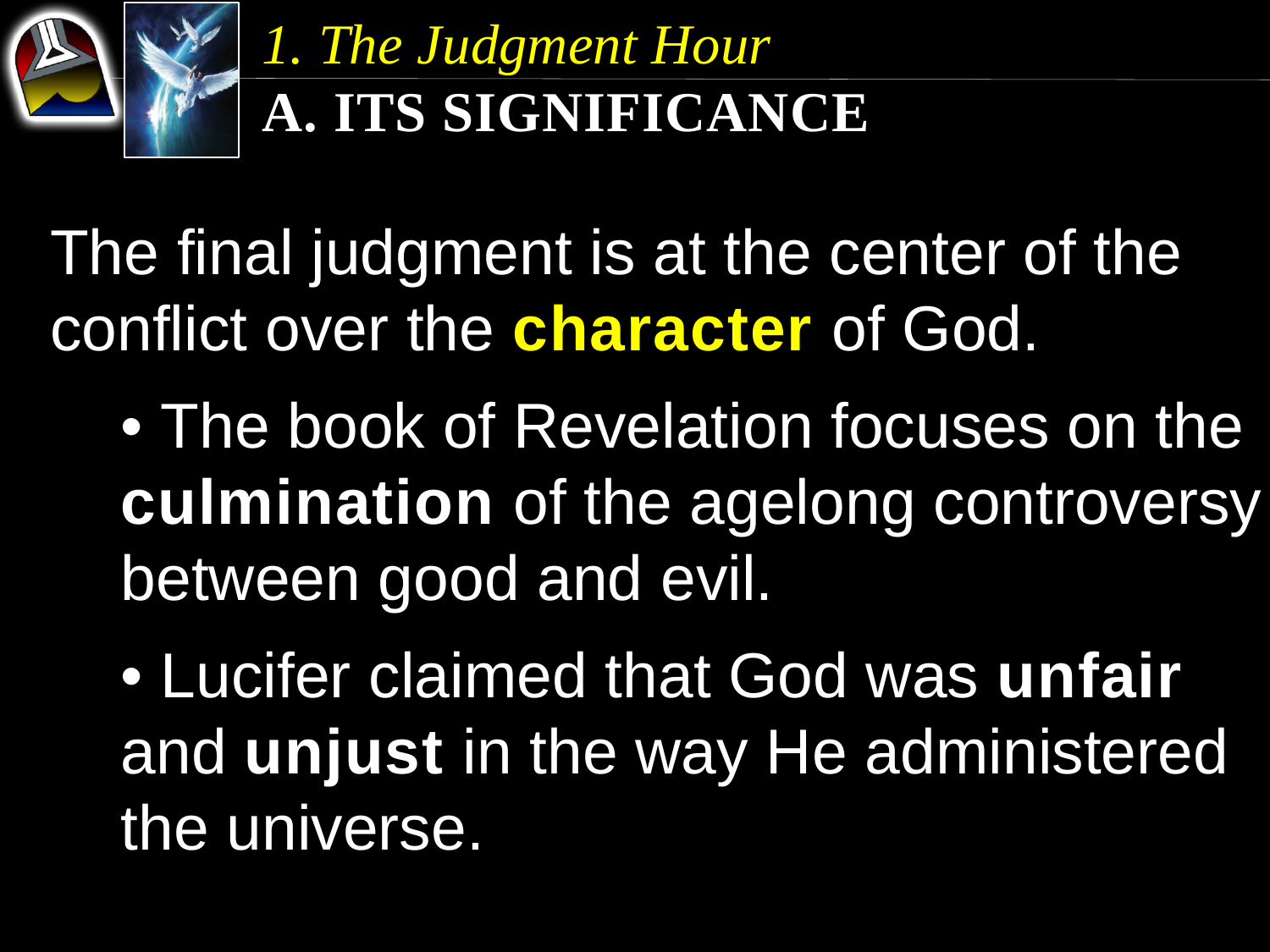

1. The Judgment Hour
A. Its Significance
The final judgment is at the center of the conflict over the character of God.
	• The book of Revelation focuses on the 	culmination of the agelong controversy 	between good and evil.
	• Lucifer claimed that God was unfair  	and unjust in the way He administered 	the universe.